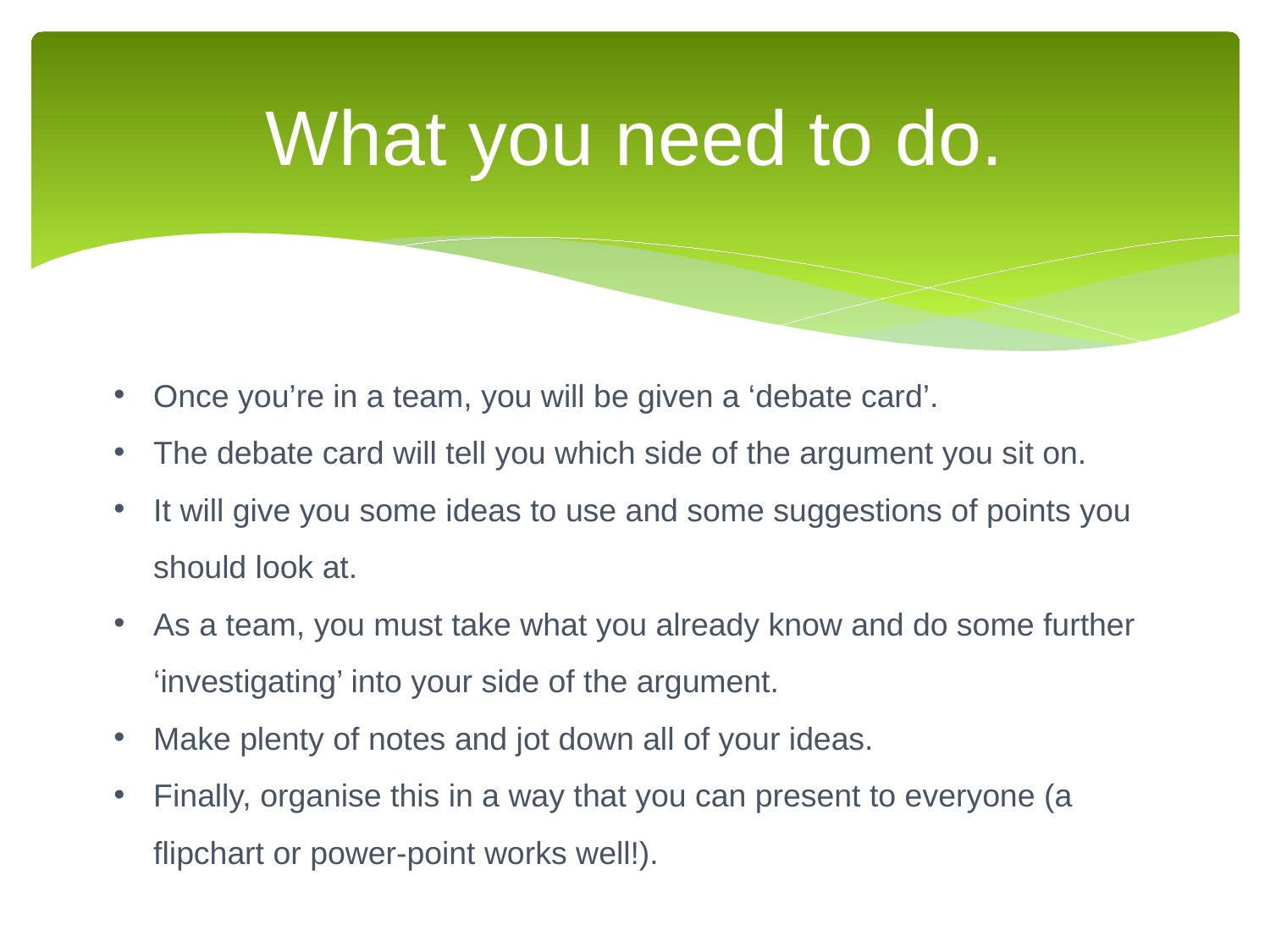

# What you need to do.
Once you’re in a team, you will be given a ‘debate card’.
The debate card will tell you which side of the argument you sit on.
It will give you some ideas to use and some suggestions of points you should look at.
As a team, you must take what you already know and do some further ‘investigating’ into your side of the argument.
Make plenty of notes and jot down all of your ideas.
Finally, organise this in a way that you can present to everyone (a flipchart or power-point works well!).